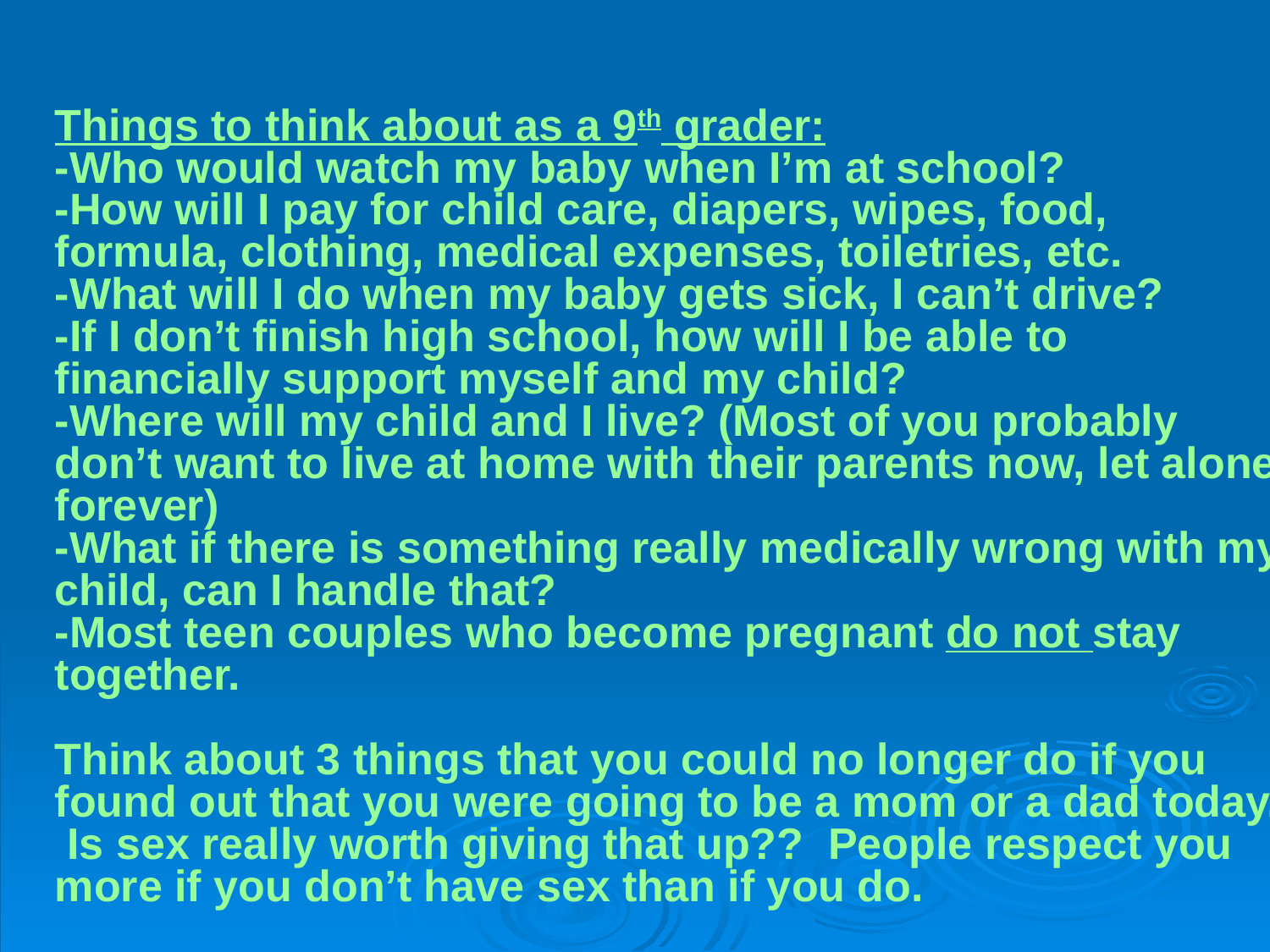

#
Things to think about as a 9th grader:
-Who would watch my baby when I’m at school?
-How will I pay for child care, diapers, wipes, food, formula, clothing, medical expenses, toiletries, etc.
-What will I do when my baby gets sick, I can’t drive?
-If I don’t finish high school, how will I be able to financially support myself and my child?
-Where will my child and I live? (Most of you probably don’t want to live at home with their parents now, let alone forever)
-What if there is something really medically wrong with my child, can I handle that?
-Most teen couples who become pregnant do not stay together.

Think about 3 things that you could no longer do if you found out that you were going to be a mom or a dad today.  Is sex really worth giving that up??  People respect you more if you don’t have sex than if you do.